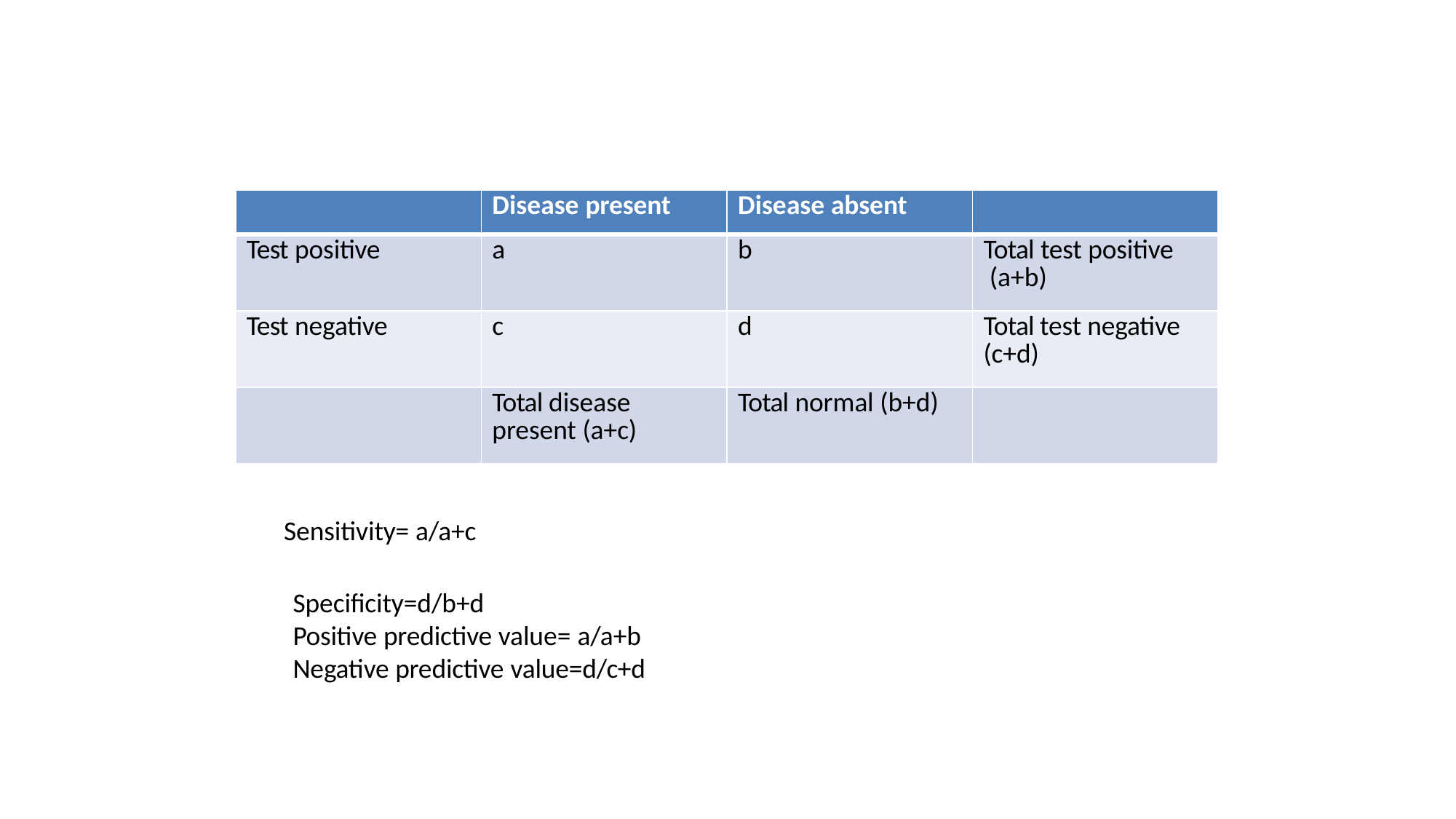

|  | Disease present | Disease absent |  |
| --- | --- | --- | --- |
| Test positive | a | b | Total test positive (a+b) |
| Test negative | c | d | Total test negative (c+d) |
|  | Total disease present (a+c) | Total normal (b+d) |  |
Sensitivity= a/a+c

Specificity=d/b+d
Positive predictive value= a/a+b  Negative predictive value=d/c+d